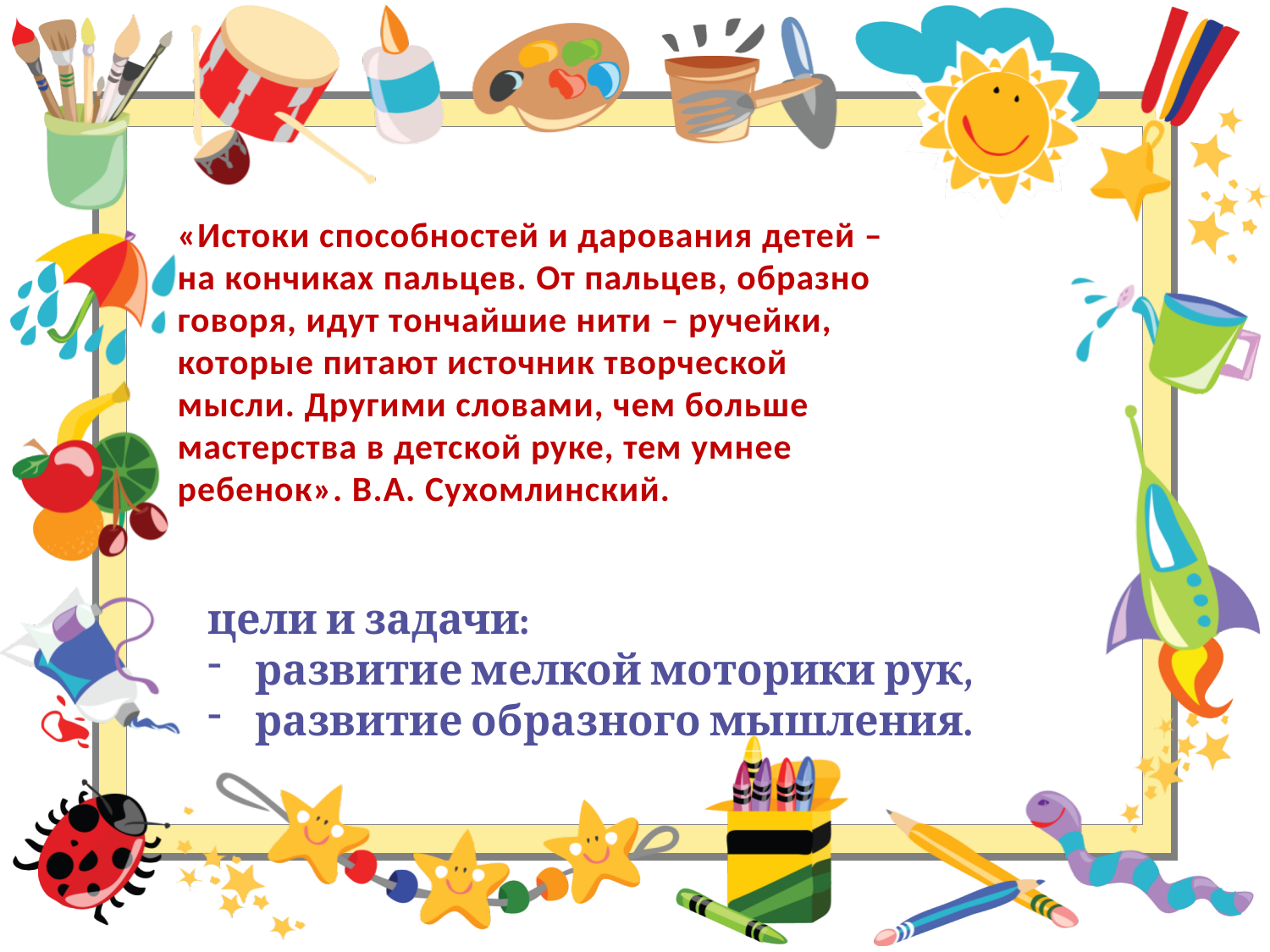

«Истоки способностей и дарования детей – на кончиках пальцев. От пальцев, образно говоря, идут тончайшие нити – ручейки, которые питают источник творческой мысли. Другими словами, чем больше мастерства в детской руке, тем умнее ребенок». В.А. Сухомлинский.
цели и задачи:
развитие мелкой моторики рук,
развитие образного мышления.